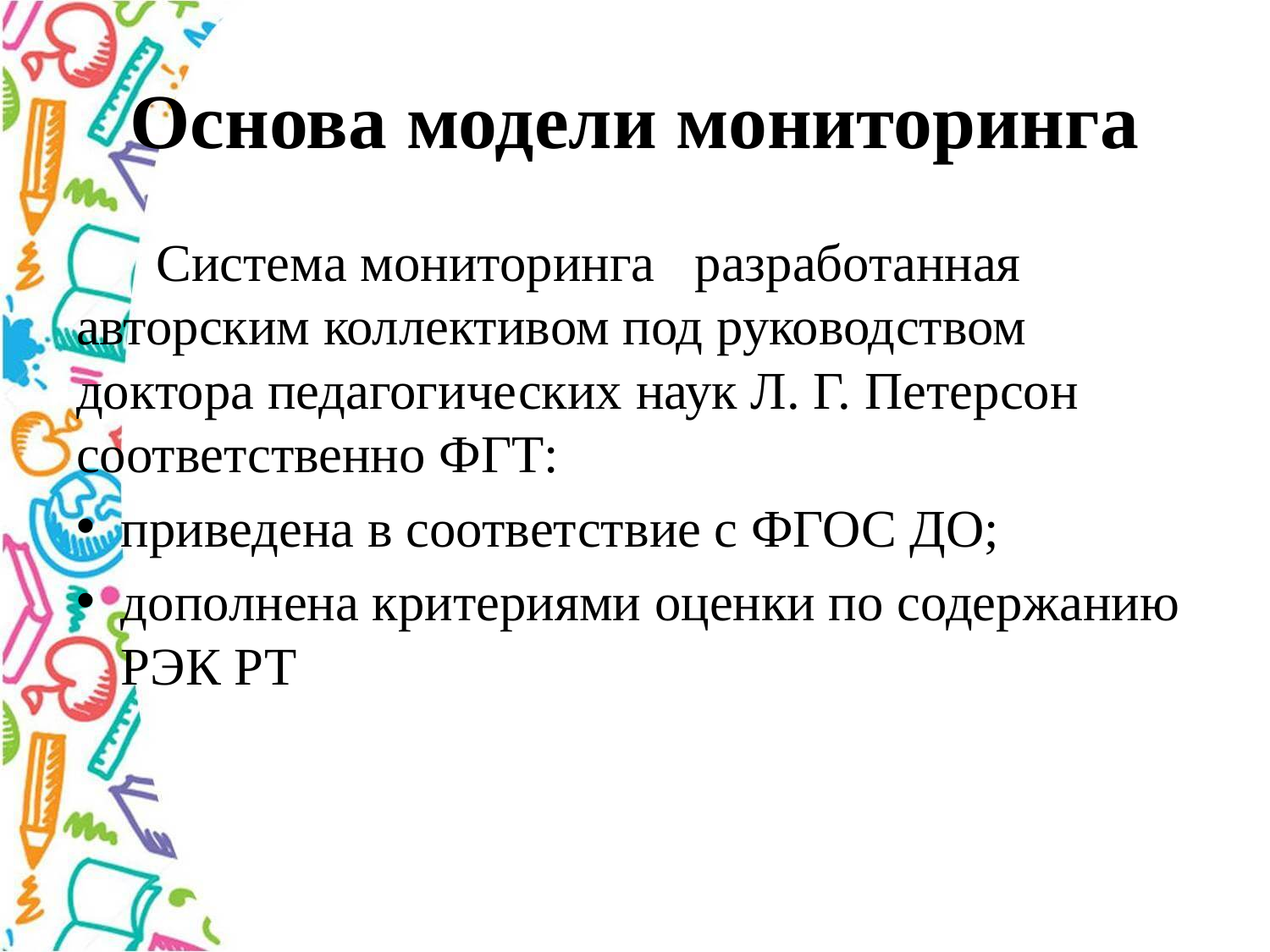

# Основа модели мониторинга
      Система мониторинга   разработанная   авторским коллективом под руководством доктора педагогических наук Л. Г. Петерсон соответственно ФГТ:
приведена в соответствие с ФГОС ДО;
дополнена критериями оценки по содержанию РЭК РТ